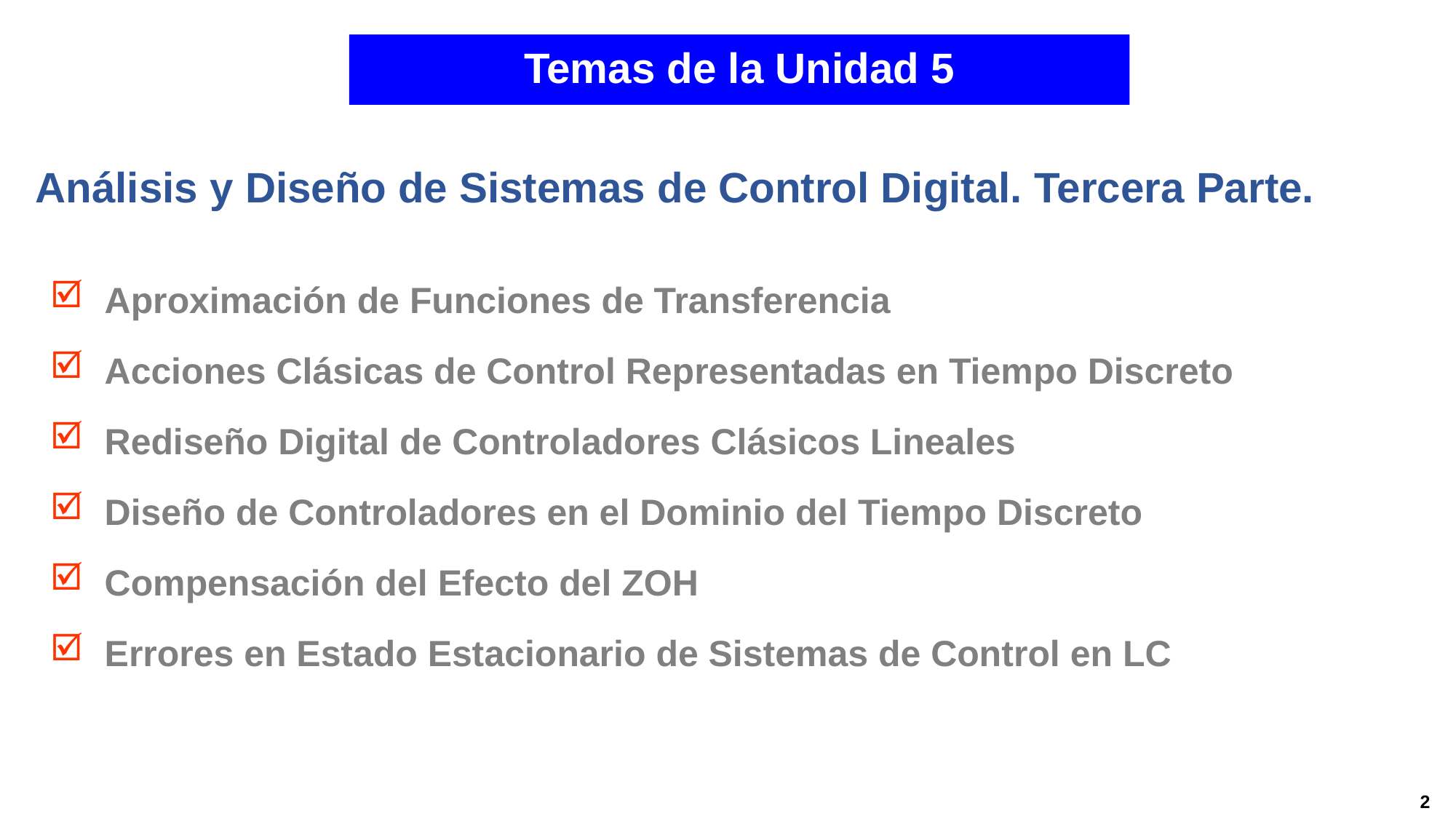

# Temas de la Unidad 5
Análisis y Diseño de Sistemas de Control Digital. Tercera Parte.
Aproximación de Funciones de Transferencia
Acciones Clásicas de Control Representadas en Tiempo Discreto
Rediseño Digital de Controladores Clásicos Lineales
Diseño de Controladores en el Dominio del Tiempo Discreto
Compensación del Efecto del ZOH
Errores en Estado Estacionario de Sistemas de Control en LC
2